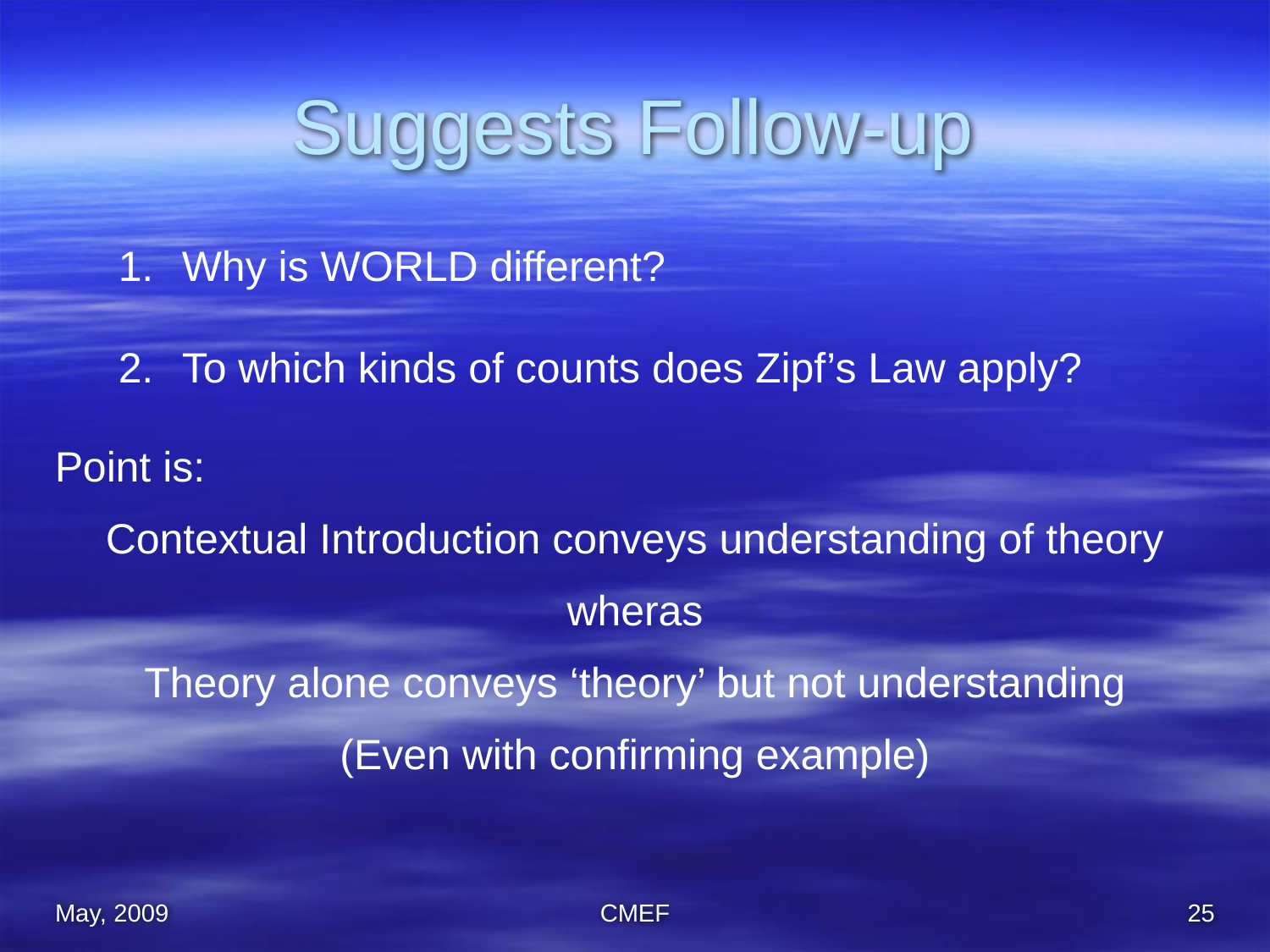

# Suggests Follow-up
Why is WORLD different?

To which kinds of counts does Zipf’s Law apply?

Point is:
Contextual Introduction conveys understanding of theory
wheras
Theory alone conveys ‘theory’ but not understanding
(Even with confirming example)
May, 2009
CMEF
25